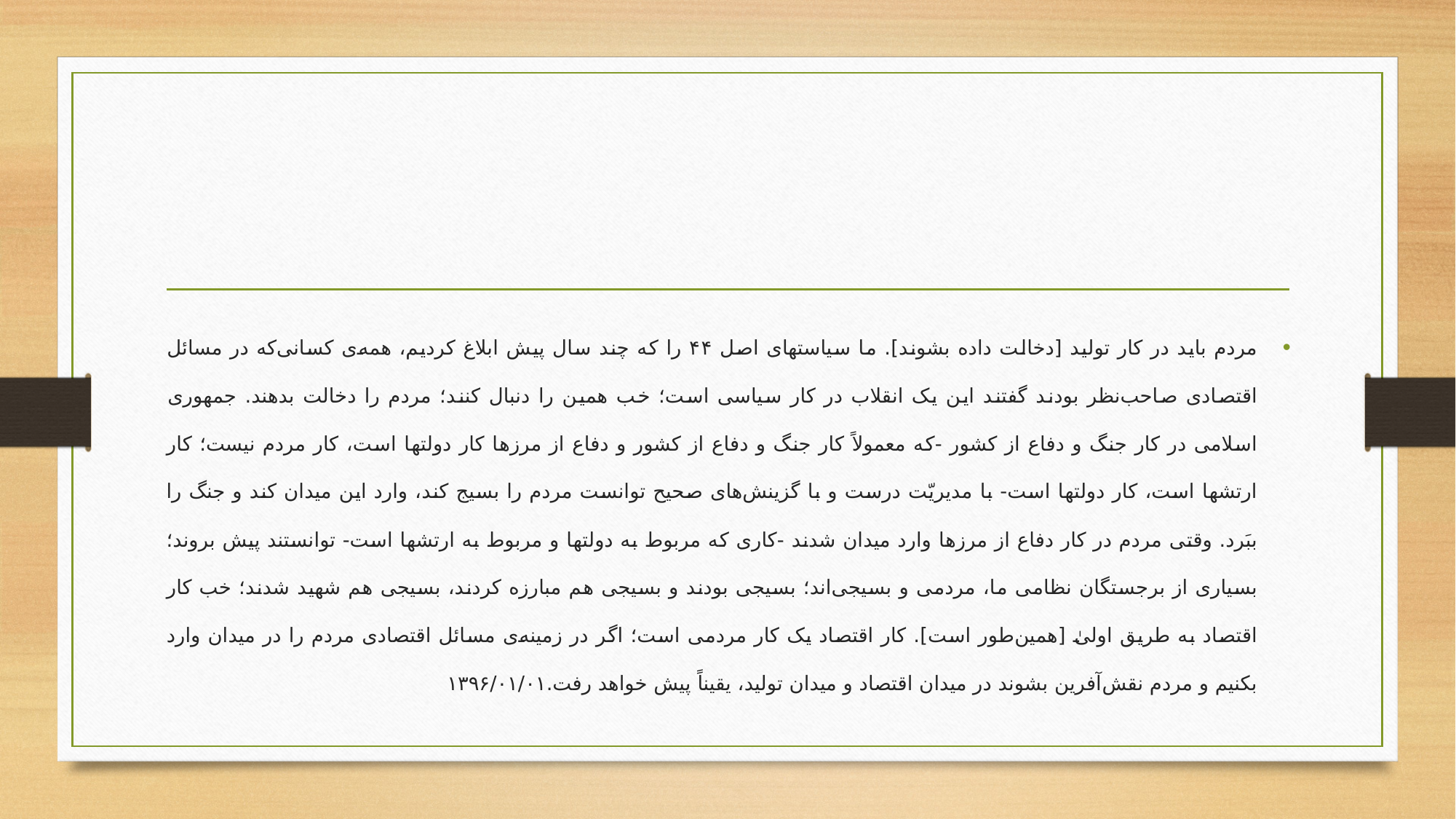

#
مردم باید در کار تولید [دخالت داده بشوند]. ما سیاستهای اصل ۴۴ را که چند سال پیش ابلاغ کردیم، همه‌ی کسانی‌که در مسائل اقتصادی صاحب‌نظر بودند گفتند این یک انقلاب در کار سیاسی است؛ خب همین را دنبال کنند؛ مردم را دخالت بدهند. جمهوری اسلامی در کار جنگ و دفاع از کشور -که معمولاً کار جنگ و دفاع از کشور و دفاع از مرزها کار دولتها است، کار مردم نیست؛ کار ارتشها است، کار دولتها است- با مدیریّت درست و با گزینش‌های صحیح توانست مردم را بسیج کند، وارد این میدان کند و جنگ را ببَرد. وقتی مردم در کار دفاع از مرزها وارد میدان شدند -کاری که مربوط به دولتها و مربوط به ارتشها است- توانستند پیش بروند؛ بسیاری‌ از برجستگان نظامی ما، مردمی و بسیجی‌اند؛ بسیجی بودند و بسیجی هم مبارزه کردند، بسیجی هم شهید شدند؛ خب کار اقتصاد به طریق اولیٰ [همین‌طور است]. کار اقتصاد یک کار مردمی است؛ اگر در زمینه‌‌ی مسائل اقتصادی مردم را در میدان وارد بکنیم و مردم نقش‌آفرین بشوند در میدان اقتصاد و میدان تولید، یقیناً پیش خواهد رفت.۱۳۹۶/۰۱/۰۱